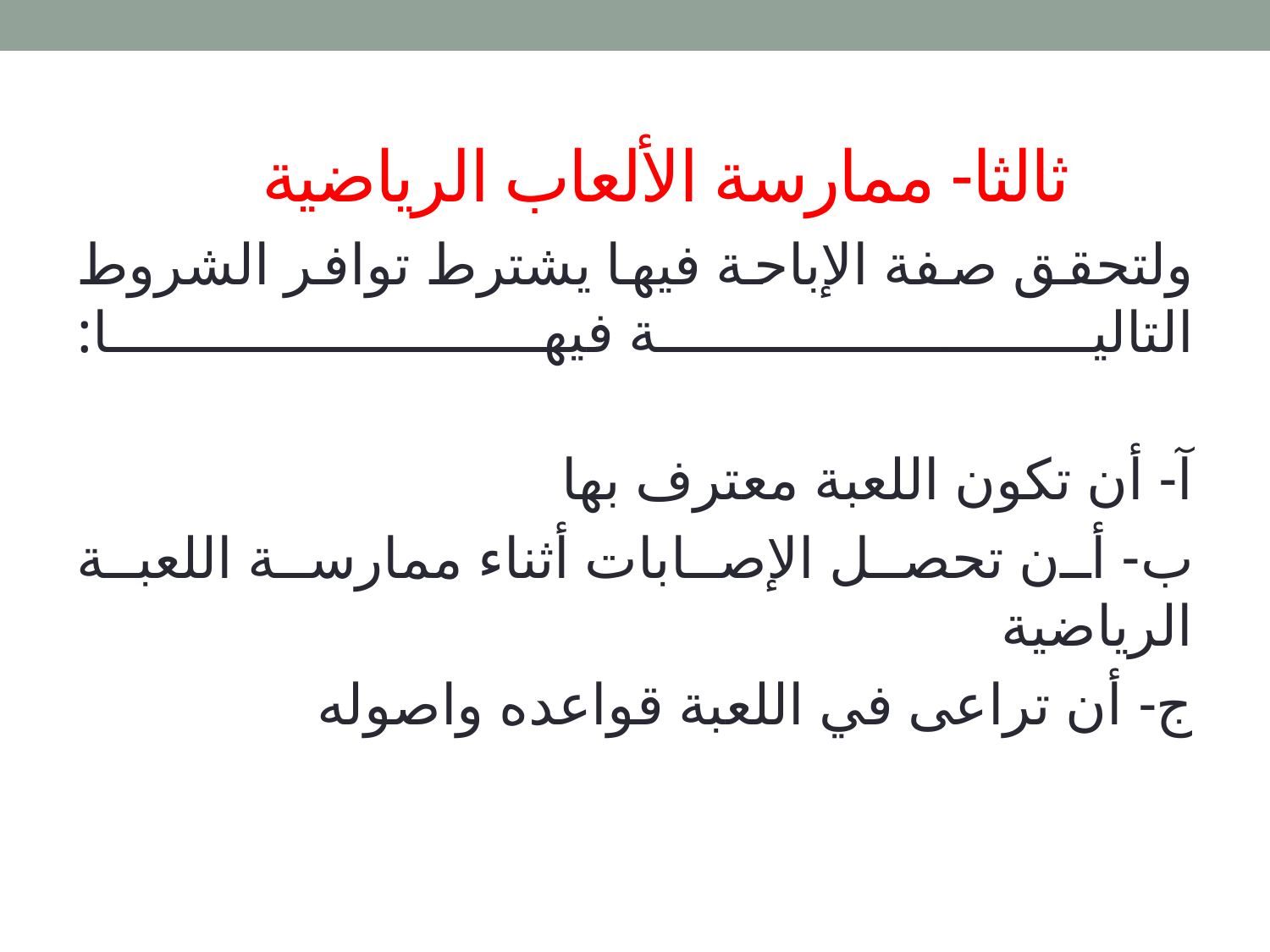

# ثالثا- ممارسة الألعاب الرياضية
ولتحقق صفة الإباحة فيها يشترط توافر الشروط التالية فيها:
آ- أن تكون اللعبة معترف بها
ب- أن تحصل الإصابات أثناء ممارسة اللعبة الرياضية
ج- أن تراعى في اللعبة قواعده واصوله